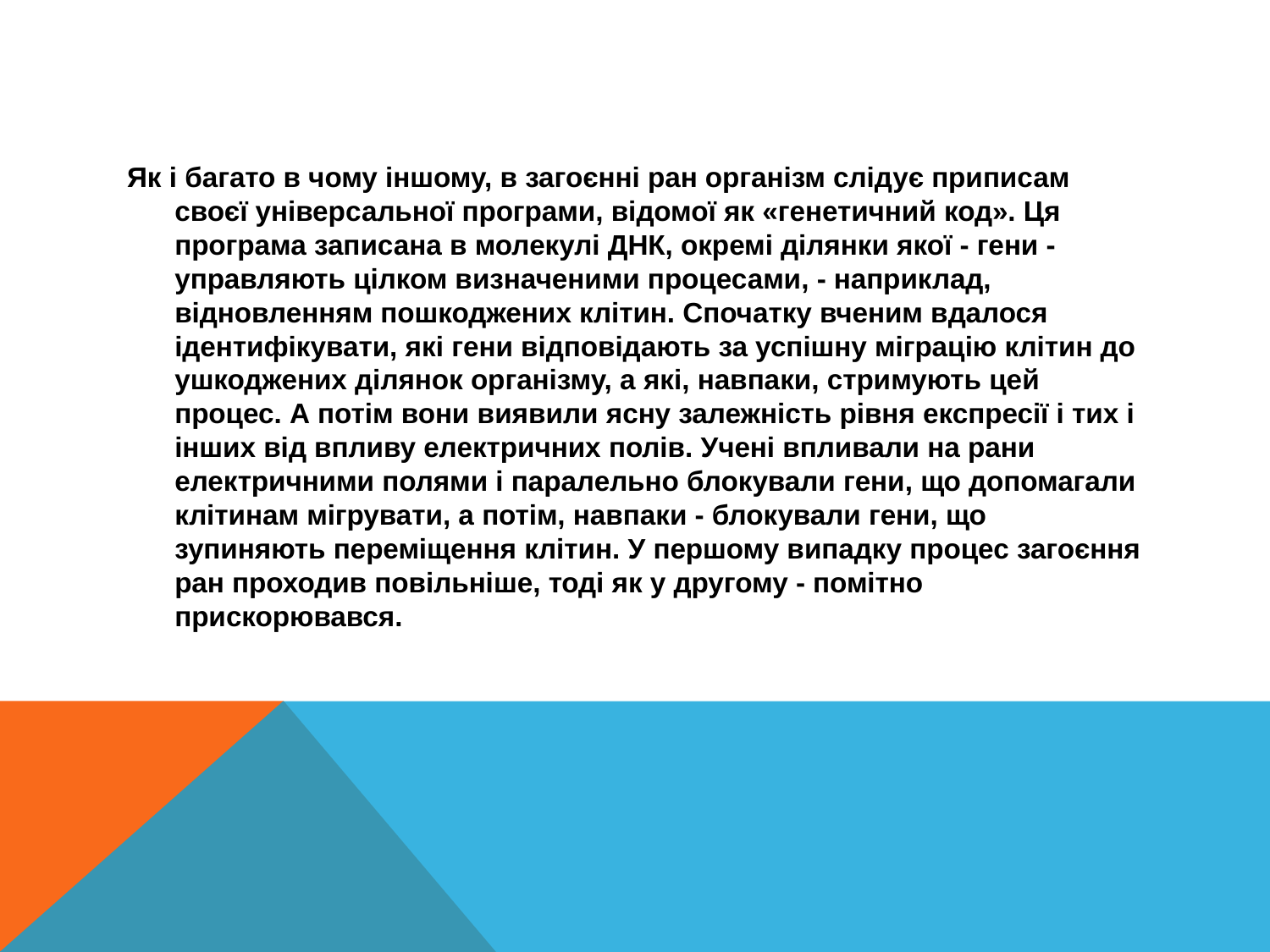

#
Як і багато в чому іншому, в загоєнні ран організм слідує приписам своєї універсальної програми, відомої як «генетичний код». Ця програма записана в молекулі ДНК, окремі ділянки якої - гени - управляють цілком визначеними процесами, - наприклад, відновленням пошкоджених клітин. Спочатку вченим вдалося ідентифікувати, які гени відповідають за успішну міграцію клітин до ушкоджених ділянок організму, а які, навпаки, стримують цей процес. А потім вони виявили ясну залежність рівня експресії і тих і інших від впливу електричних полів. Учені впливали на рани електричними полями і паралельно блокували гени, що допомагали клітинам мігрувати, а потім, навпаки - блокували гени, що зупиняють переміщення клітин. У першому випадку процес загоєння ран проходив повільніше, тоді як у другому - помітно прискорювався.